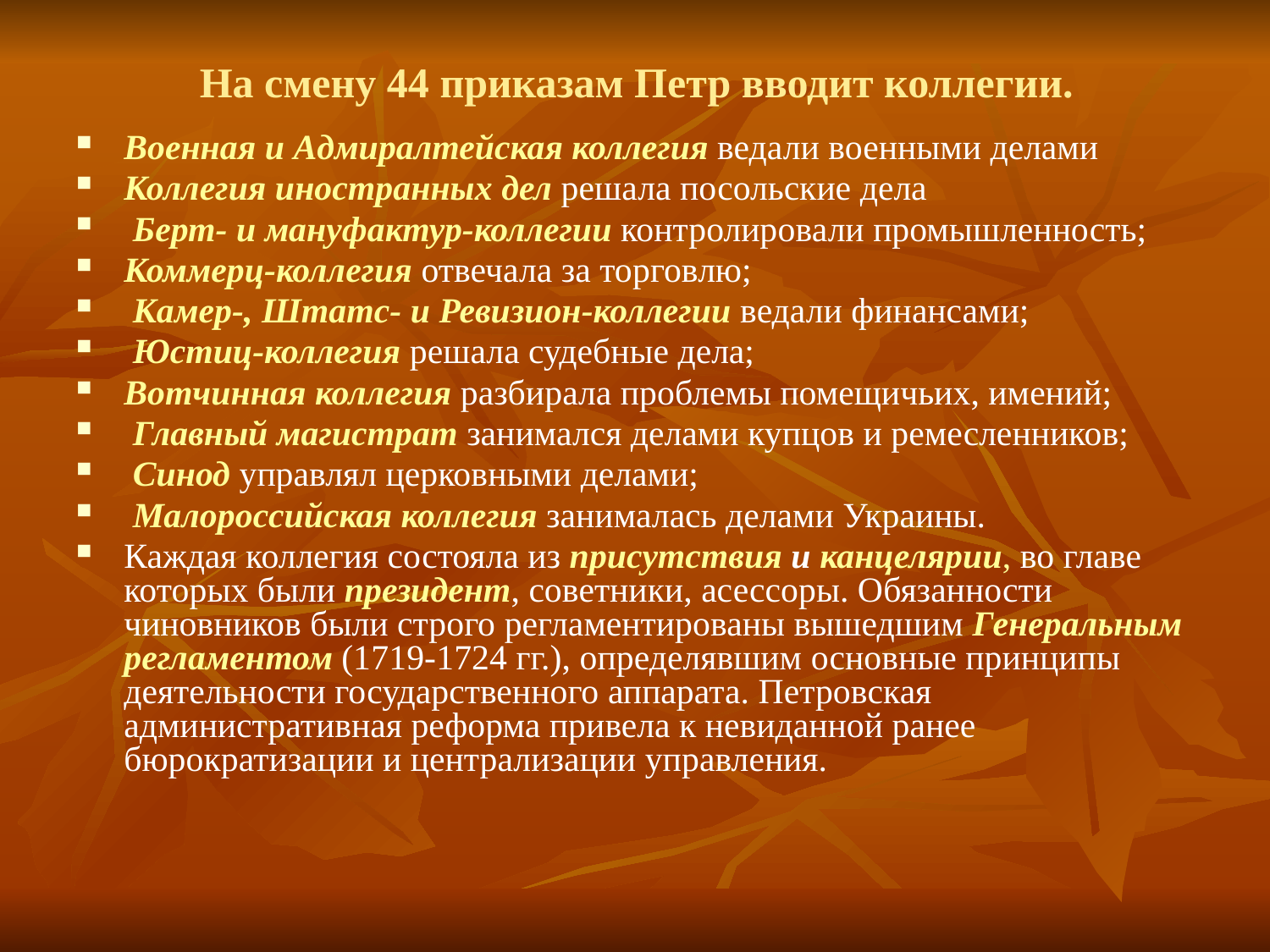

# На смену 44 приказам Петр вводит коллегии.
Военная и Адмиралтейская коллегия ведали военными делами
Коллегия иностранных дел решала посольские дела
 Берт- и мануфактур-коллегии контролировали промышленность;
Коммерц-коллегия отвечала за торговлю;
 Камер-, Штатс- и Ревизион-коллегии ведали финансами;
 Юстиц-коллегия решала судебные дела;
Вотчинная коллегия разбирала проблемы помещичьих, имений;
 Главный магистрат занимался делами купцов и ремесленников;
 Синод управлял церковными делами;
 Малороссийская коллегия занималась делами Украины.
Каждая коллегия состояла из присутствия и канцелярии, во главе которых были президент, советники, асессоры. Обязанности чиновников были строго регламентированы вышедшим Генеральным регламентом (1719-1724 гг.), определявшим основные принципы деятельности государственного аппарата. Петровская административная реформа привела к невиданной ранее бюрократизации и централизации управления.